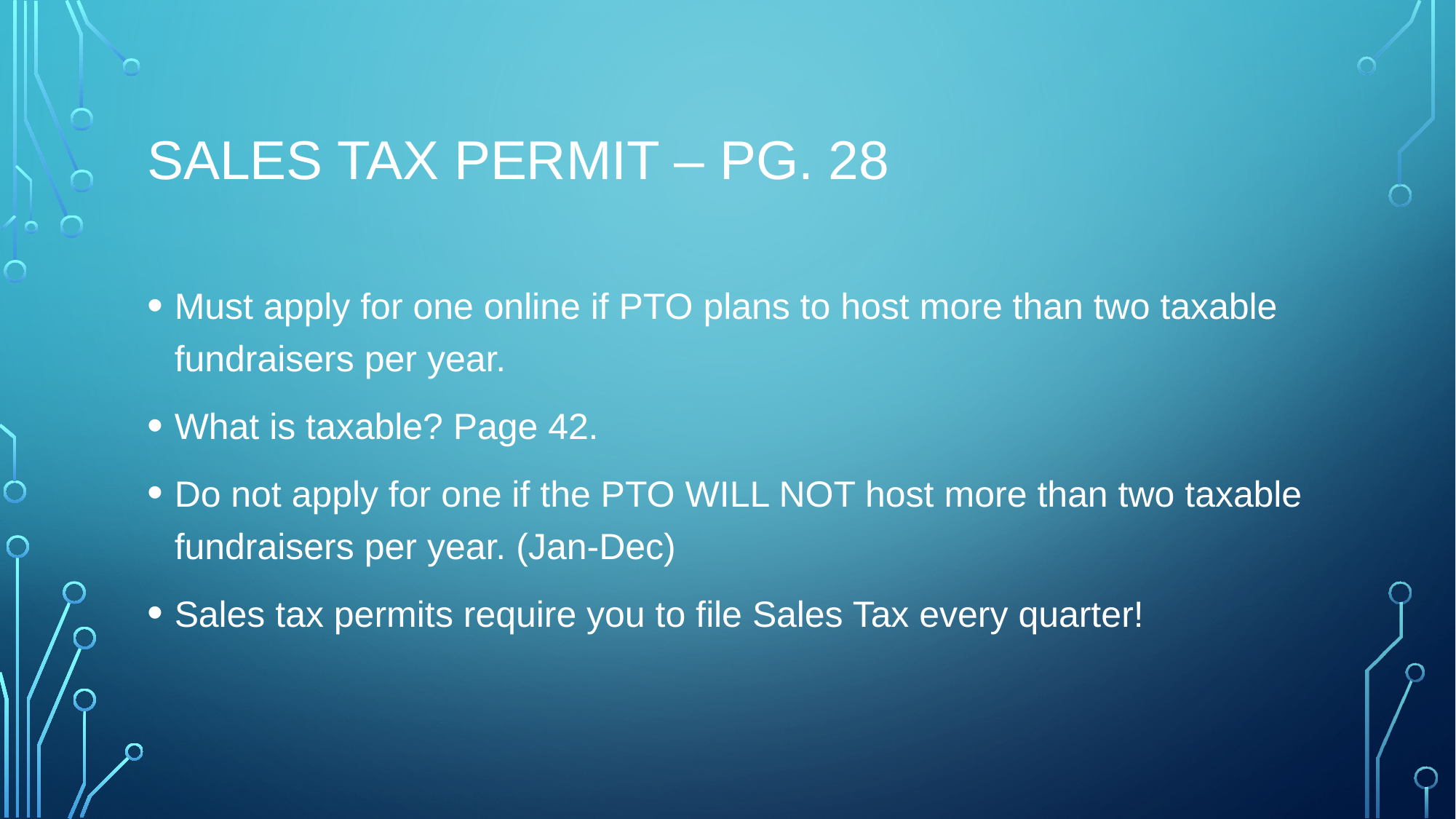

# Sales Tax Permit – pg. 28
Must apply for one online if PTO plans to host more than two taxable fundraisers per year.
What is taxable? Page 42.
Do not apply for one if the PTO WILL NOT host more than two taxable fundraisers per year. (Jan-Dec)
Sales tax permits require you to file Sales Tax every quarter!